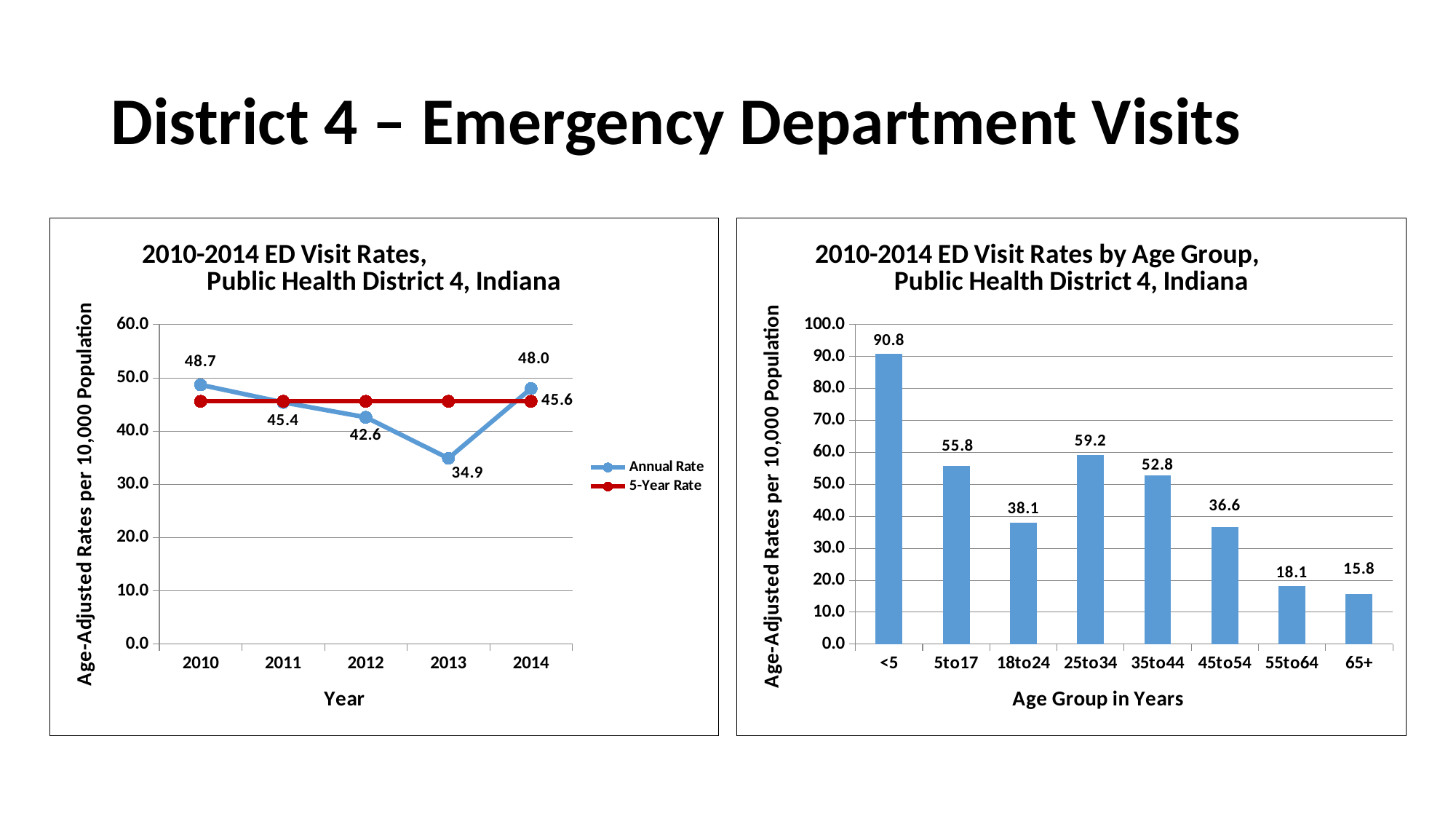

# District 4 – Emergency Department Visits

### Chart: 2010-2014 ED Visit Rates,                                    Public Health District 4, Indiana

| Category | Annual Rate | 5-Year Rate |
|---|---|---|
| 2010 | 48.7 | 45.6 |
| 2011 | 45.4 | 45.6 |
| 2012 | 42.6 | 45.6 |
| 2013 | 34.9 | 45.6 |
| 2014 | 48.0 | 45.6 |

### Chart: 2010-2014 ED Visit Rates by Age Group,             Public Health District 4, Indiana

| Category | AARate |
|---|---|
| <5 | 90.82036046684635 |
| 5to17 | 55.81796619987113 |
| 18to24 | 38.122136723901065 |
| 25to34 | 59.21863556171217 |
| 35to44 | 52.770288614049605 |
| 45to54 | 36.558221190243245 |
| 55to64 | 18.087026952012444 |
| 65+ | 15.762062607554864 |